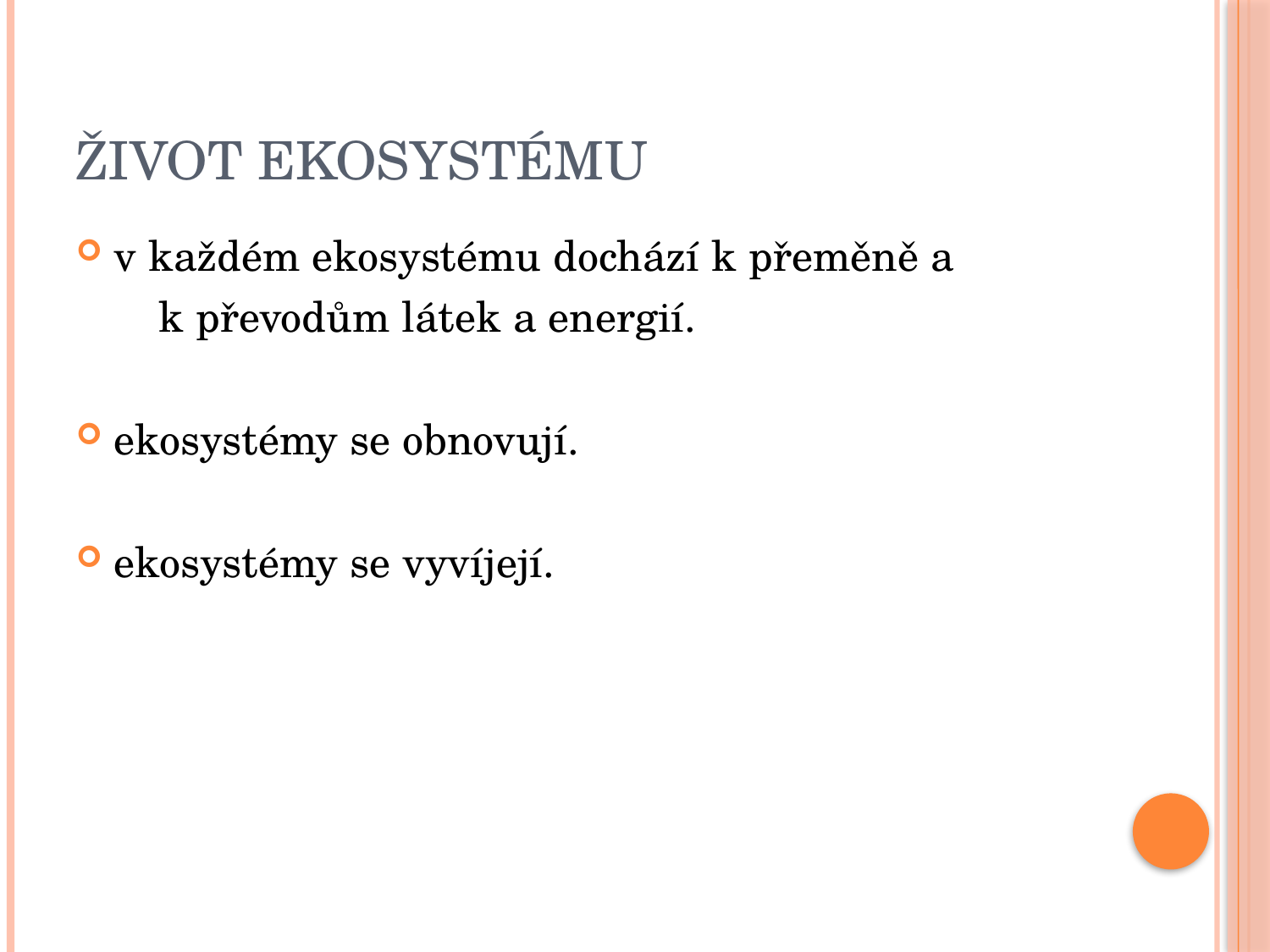

# Život ekosystému
v každém ekosystému dochází k přeměně a
       k převodům látek a energií.

ekosystémy se obnovují.

ekosystémy se vyvíjejí.